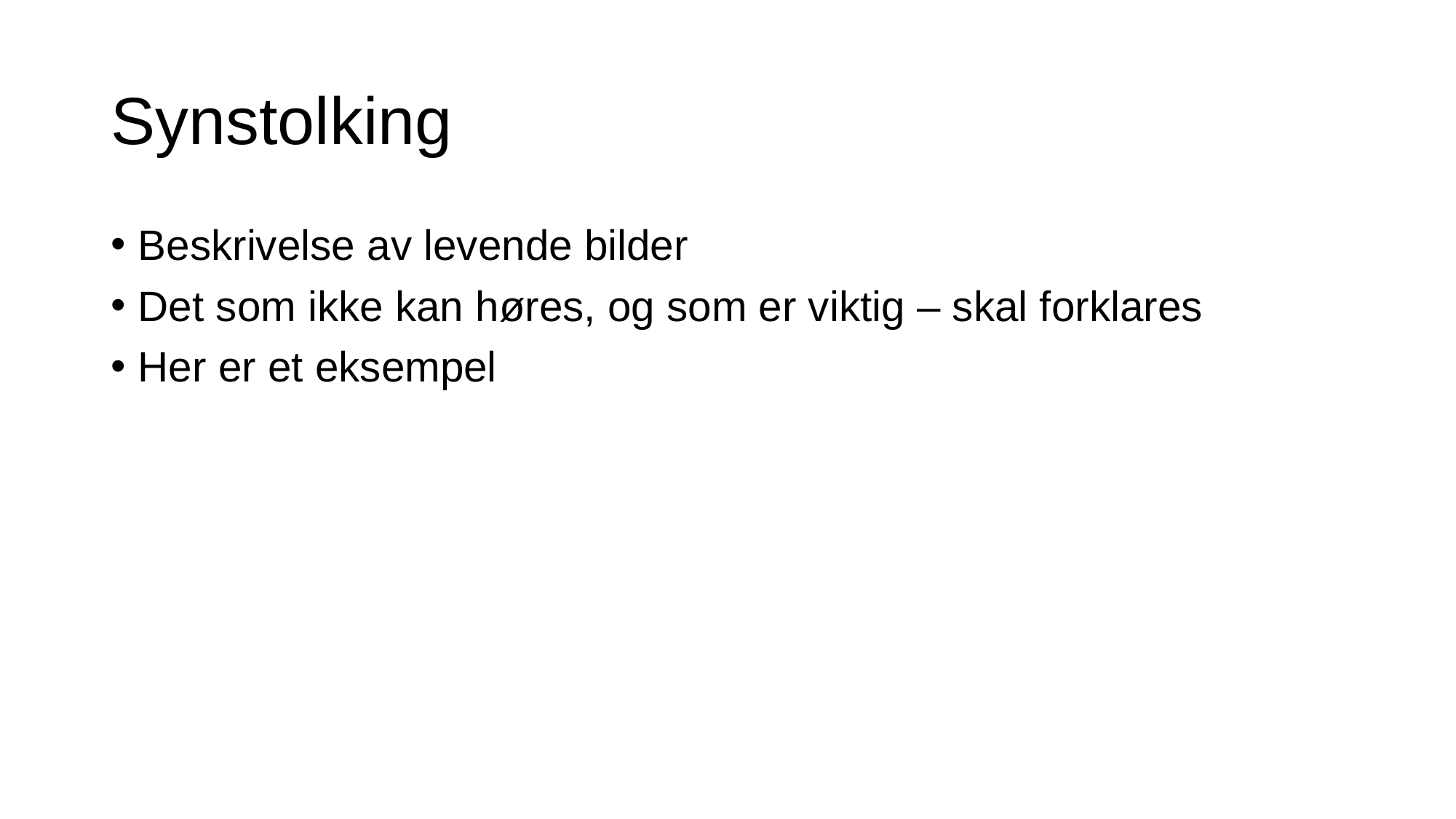

# Synstolking
Beskrivelse av levende bilder
Det som ikke kan høres, og som er viktig – skal forklares
Her er et eksempel